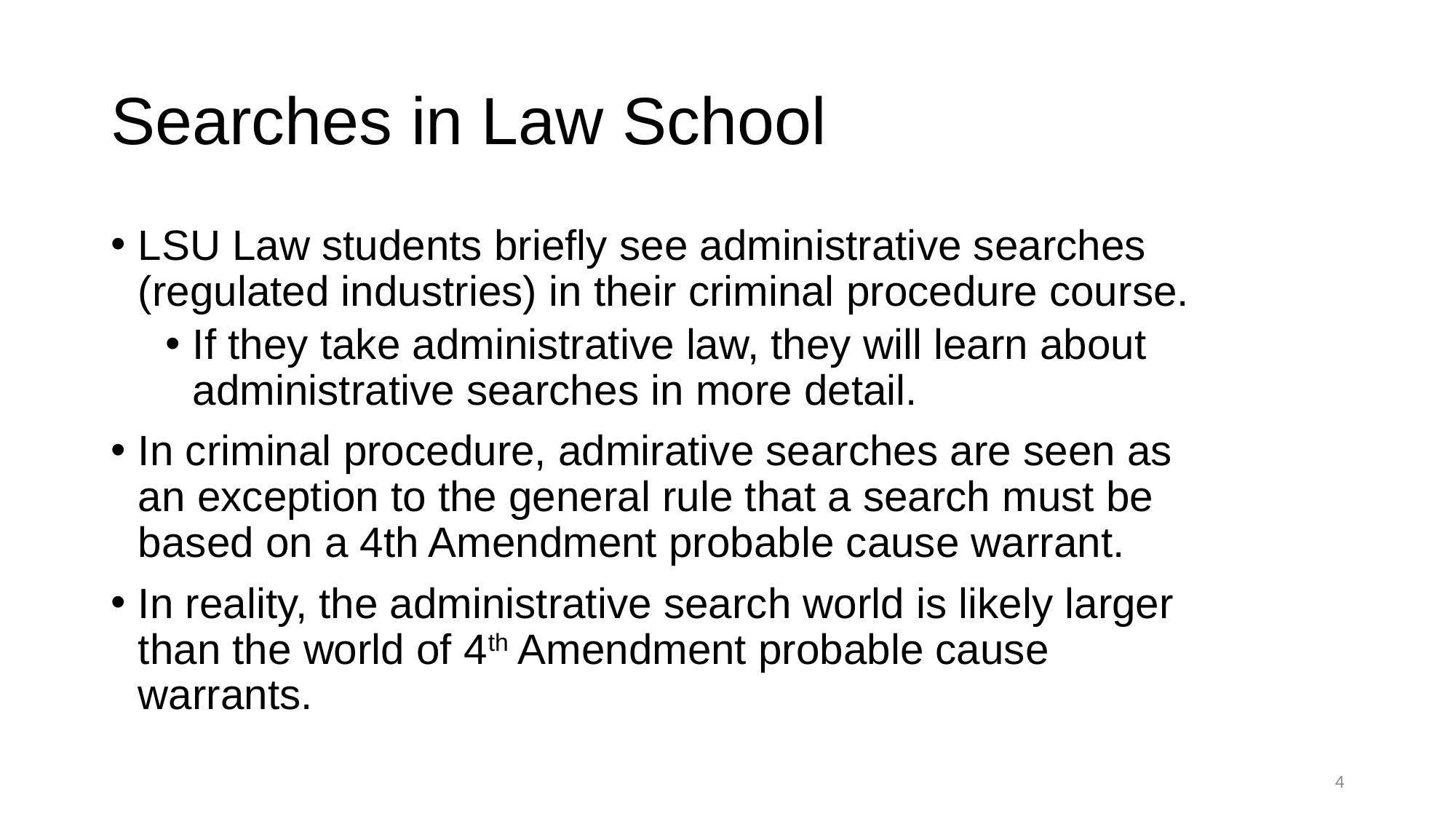

# Searches in Law School
LSU Law students briefly see administrative searches (regulated industries) in their criminal procedure course.
If they take administrative law, they will learn about administrative searches in more detail.
In criminal procedure, admirative searches are seen as an exception to the general rule that a search must be based on a 4th Amendment probable cause warrant.
In reality, the administrative search world is likely larger than the world of 4th Amendment probable cause warrants.
4